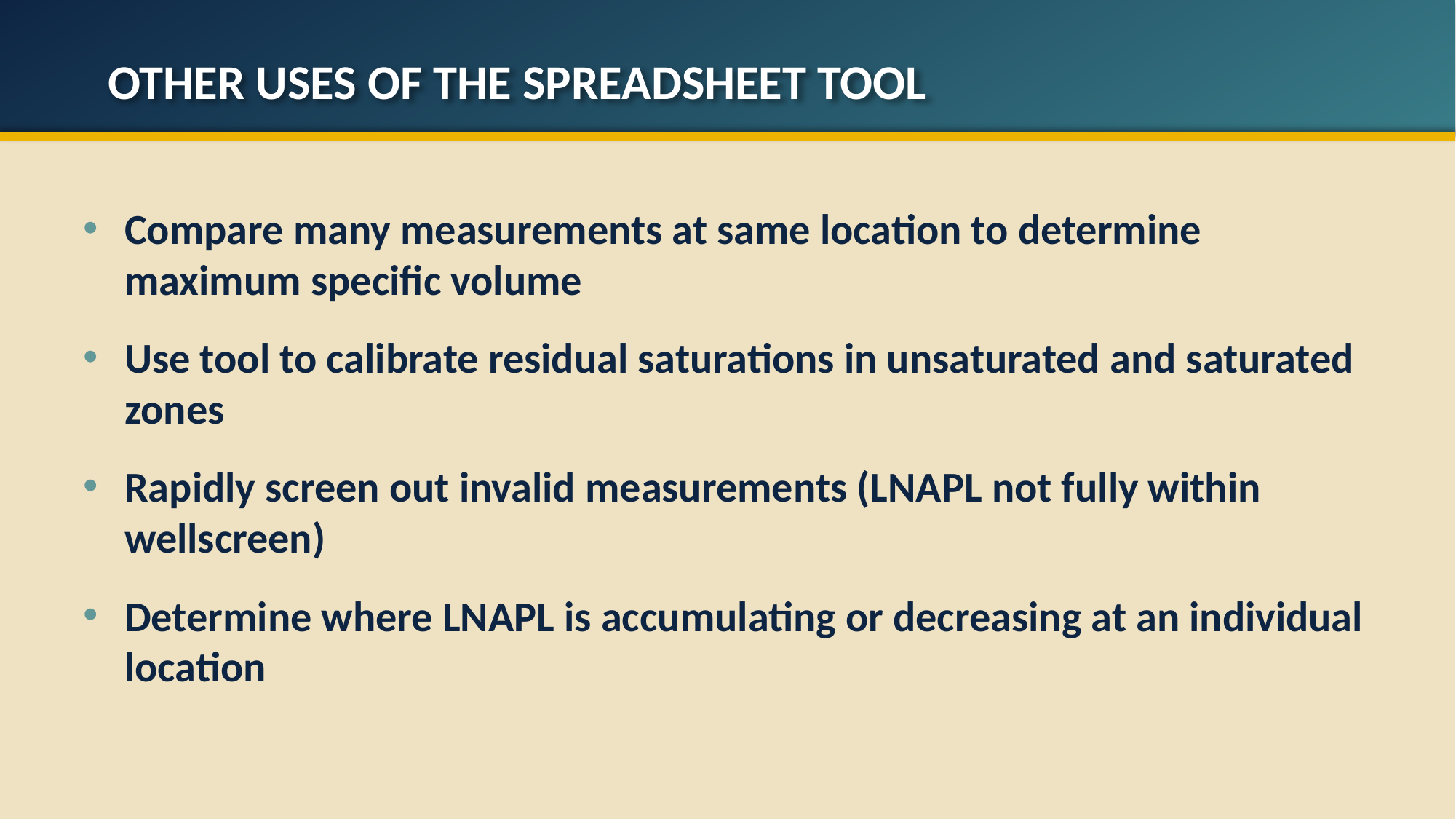

# other uses of the spreadsheet tool
Compare many measurements at same location to determine maximum specific volume
Use tool to calibrate residual saturations in unsaturated and saturated zones
Rapidly screen out invalid measurements (LNAPL not fully within wellscreen)
Determine where LNAPL is accumulating or decreasing at an individual location